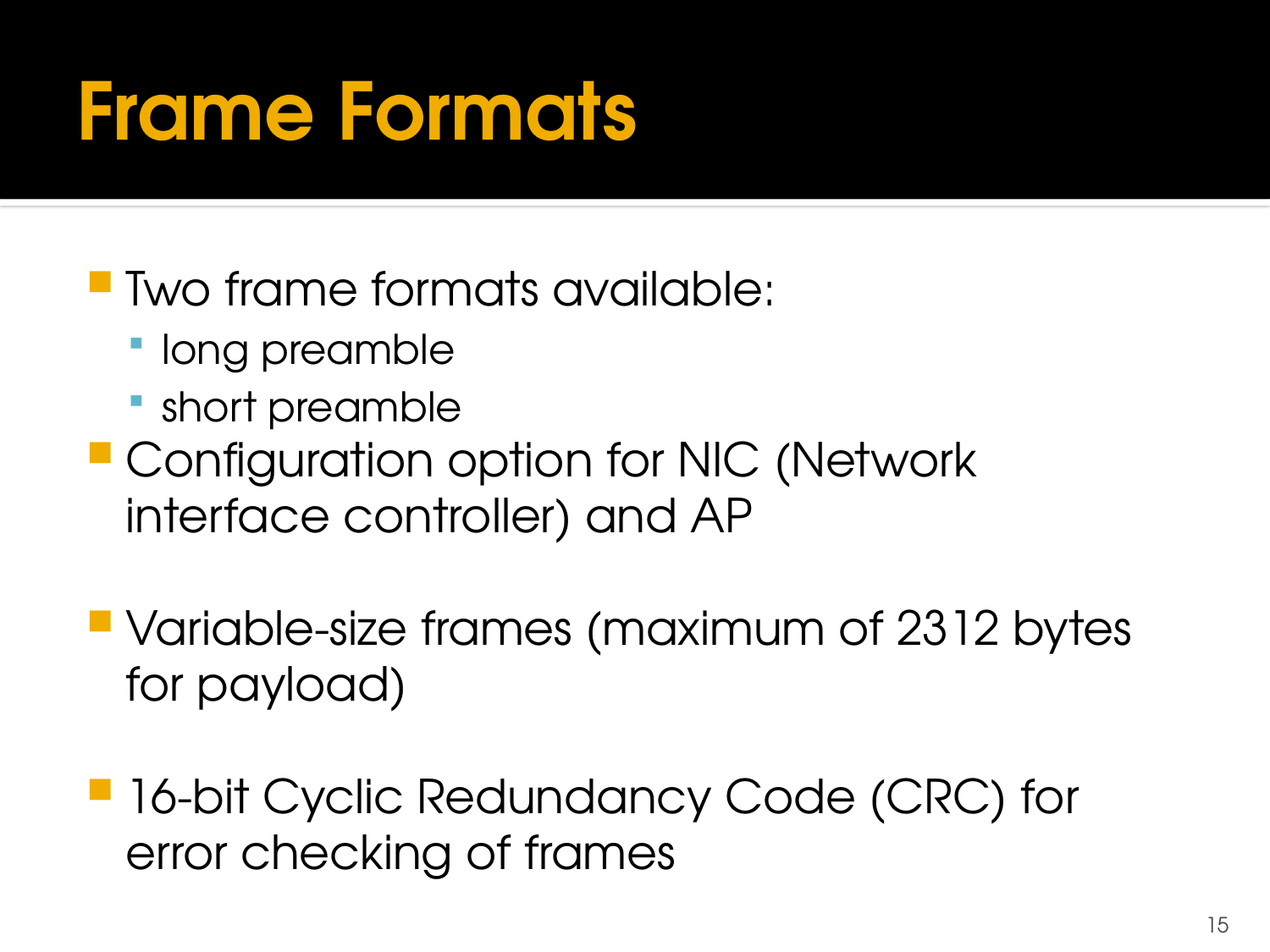

# Frame Formats
Two frame formats available:
long preamble
short preamble
Configuration option for NIC (Network interface controller) and AP

Variable-size frames (maximum of 2312 bytes for payload)

16-bit Cyclic Redundancy Code (CRC) for error checking of frames
15